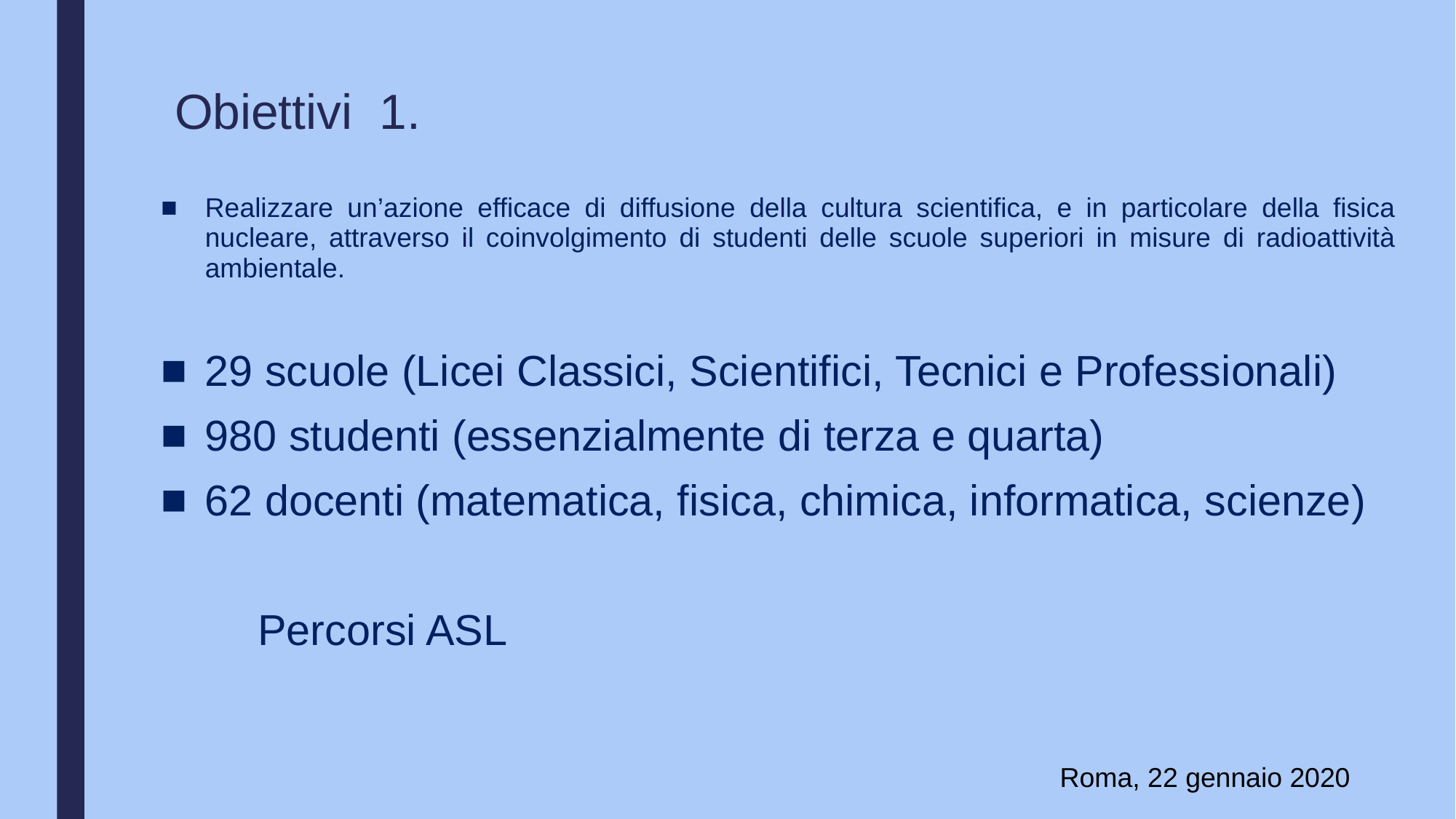

# Obiettivi  1.
Realizzare un’azione efficace di diffusione della cultura scientifica, e in particolare della fisica nucleare, attraverso il coinvolgimento di studenti delle scuole superiori in misure di radioattività ambientale.

29 scuole (Licei Classici, Scientifici, Tecnici e Professionali)
980 studenti (essenzialmente di terza e quarta)
62 docenti (matematica, fisica, chimica, informatica, scienze)

	Percorsi ASL

Roma, 22 gennaio 2020